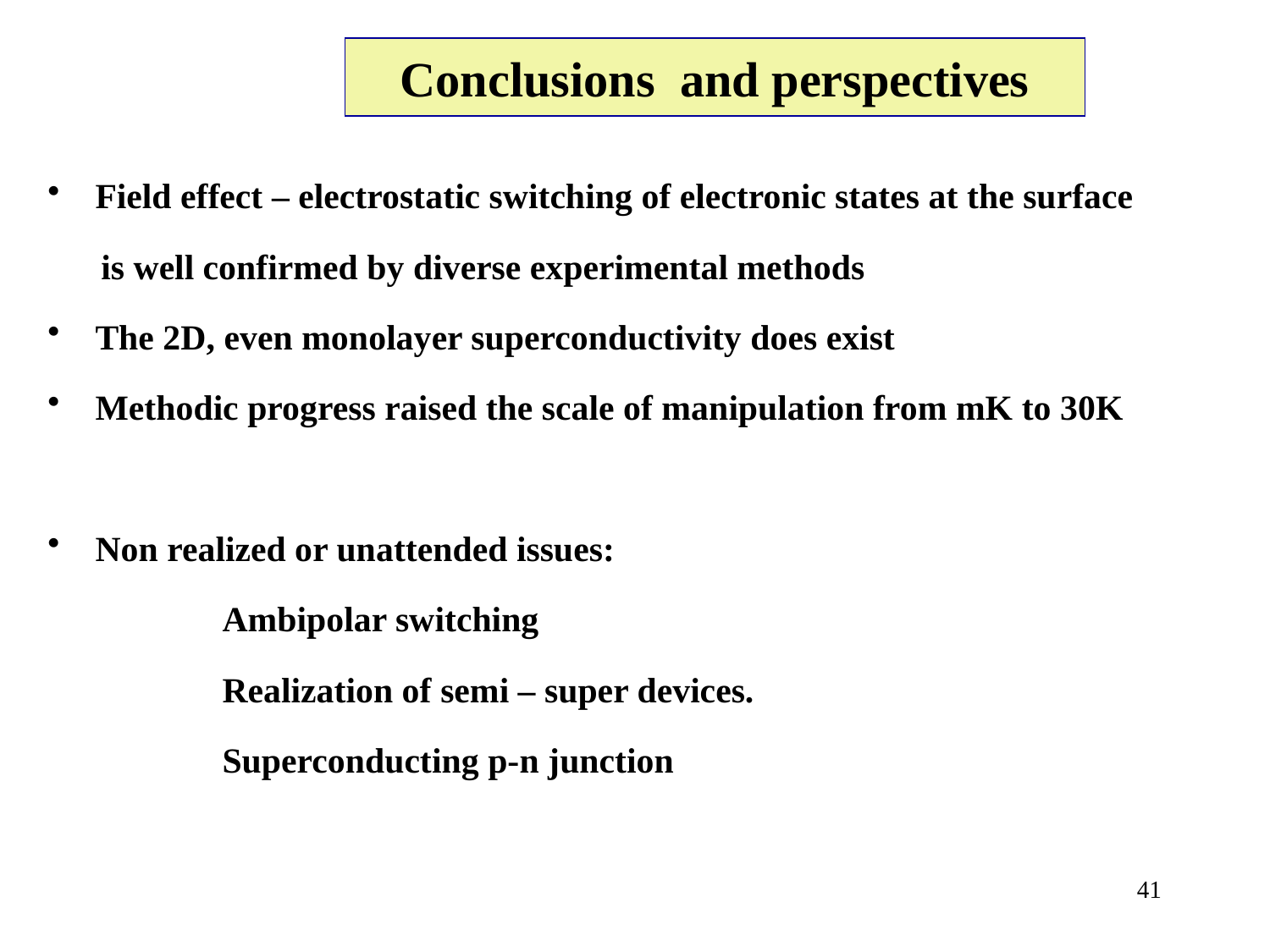

# Conclusions  and perspectives
Field effect – electrostatic switching of electronic states at the surface
      is well confirmed by diverse experimental methods
The 2D, even monolayer superconductivity does exist
Methodic progress raised the scale of manipulation from mK to 30K

Non realized or unattended issues:
 		Ambipolar switching
		Realization of semi – super devices.
		Superconducting p-n junction
41